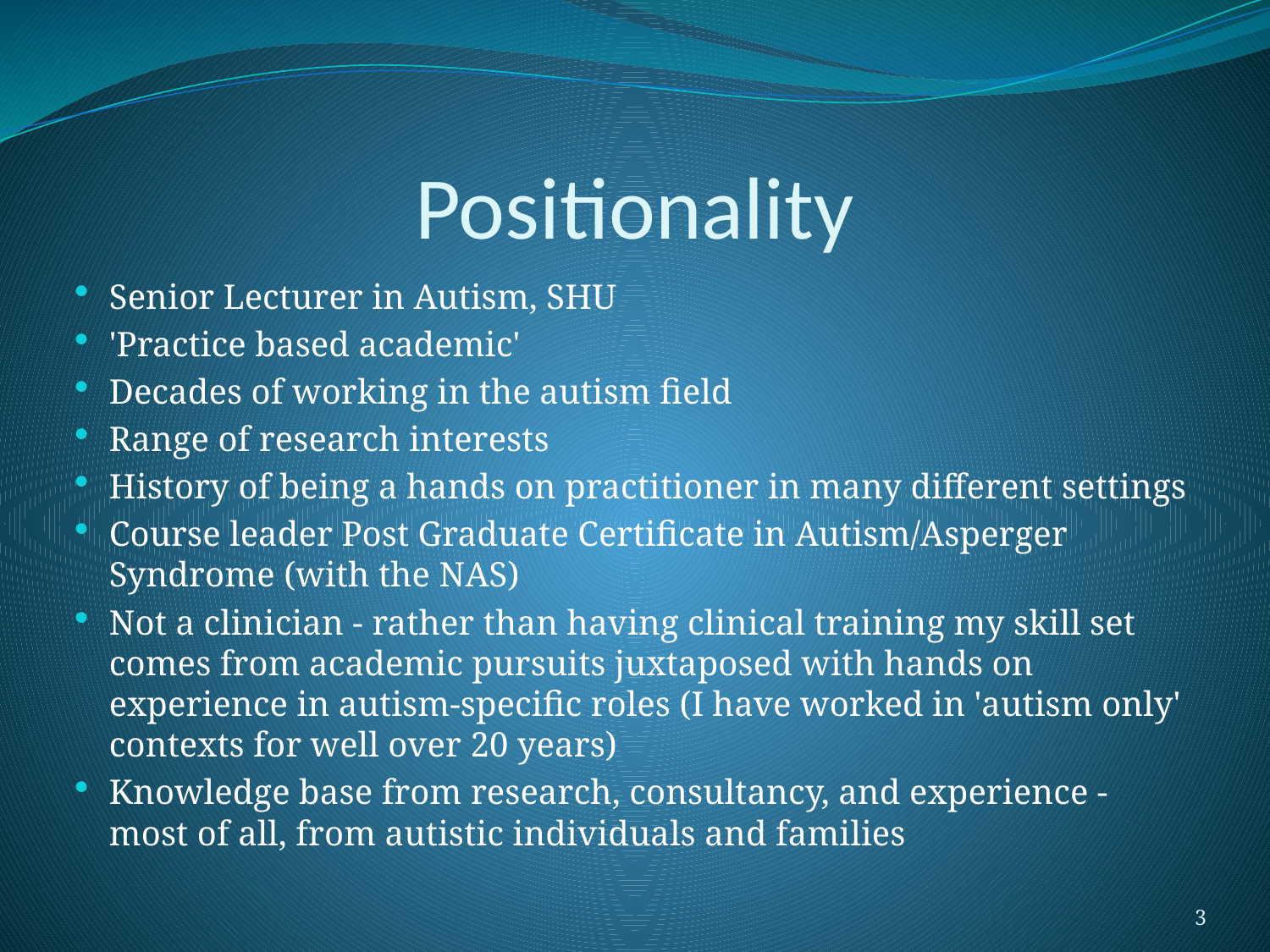

# Positionality
Senior Lecturer in Autism, SHU
'Practice based academic'
Decades of working in the autism field
Range of research interests
History of being a hands on practitioner in many different settings
Course leader Post Graduate Certificate in Autism/Asperger Syndrome (with the NAS)
Not a clinician - rather than having clinical training my skill set comes from academic pursuits juxtaposed with hands on experience in autism-specific roles (I have worked in 'autism only' contexts for well over 20 years)
Knowledge base from research, consultancy, and experience - most of all, from autistic individuals and families
3